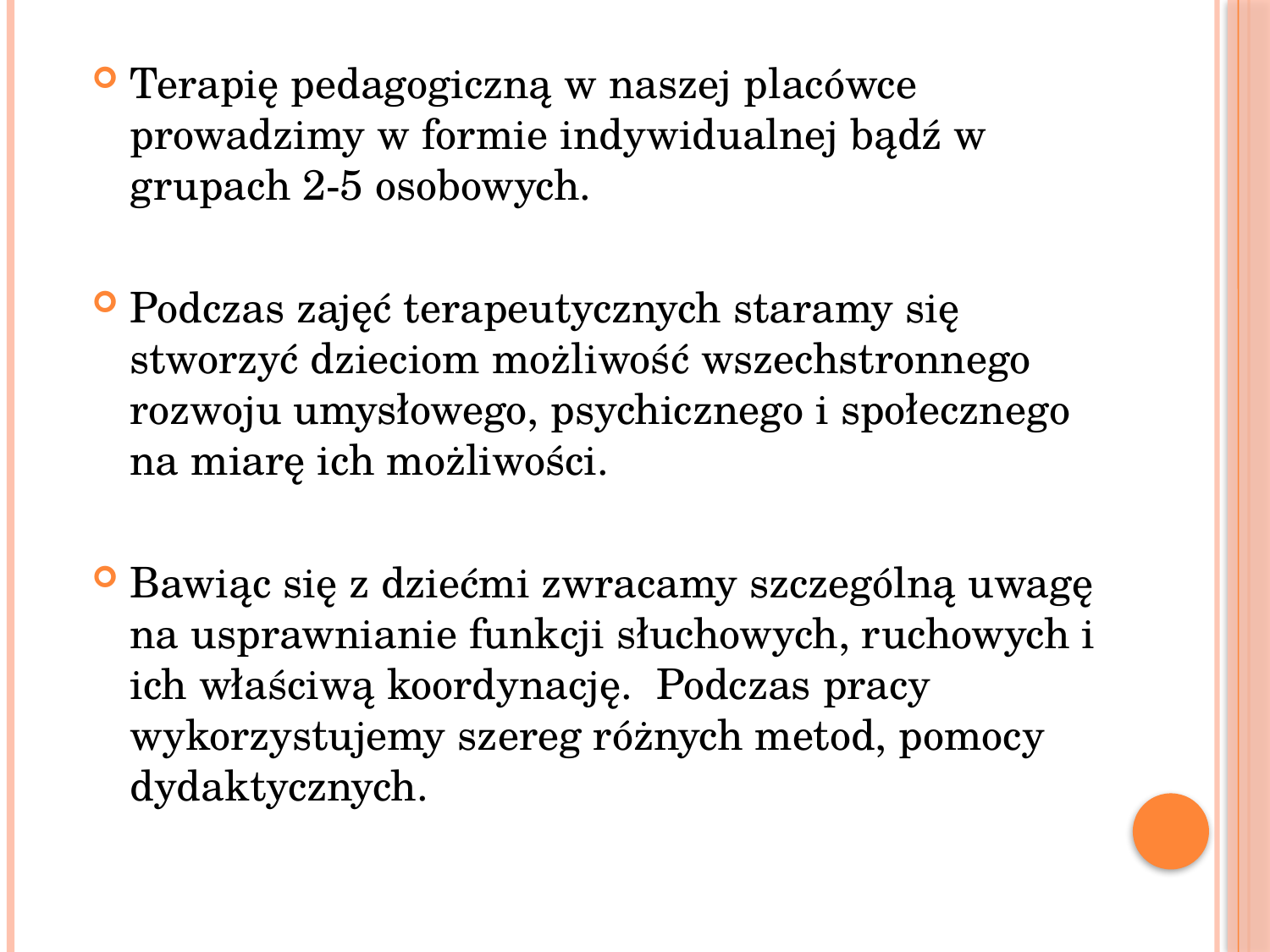

Terapię pedagogiczną w naszej placówce prowadzimy w formie indywidualnej bądź w grupach 2-5 osobowych.

Podczas zajęć terapeutycznych staramy się stworzyć dzieciom możliwość wszechstronnego  rozwoju umysłowego, psychicznego i społecznego na miarę ich możliwości.

Bawiąc się z dziećmi zwracamy szczególną uwagę na usprawnianie funkcji słuchowych, ruchowych i ich właściwą koordynację.  Podczas pracy wykorzystujemy szereg różnych metod, pomocy dydaktycznych.